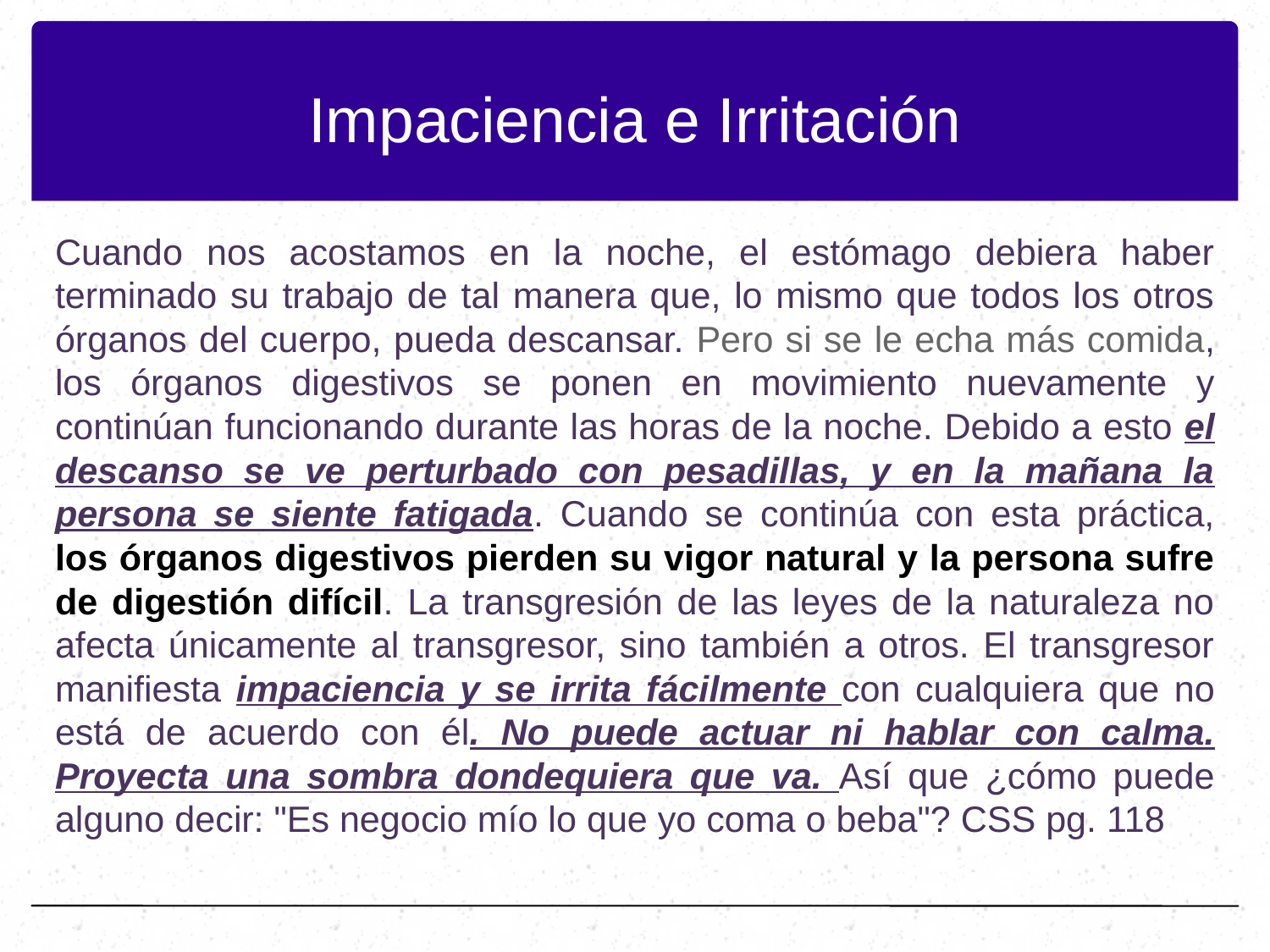

# Impaciencia e Irritación
Cuando nos acostamos en la noche, el estómago debiera haber terminado su trabajo de tal manera que, lo mismo que todos los otros órganos del cuerpo, pueda descansar. Pero si se le echa más comida, los órganos digestivos se ponen en movimiento nuevamente y continúan funcionando durante las horas de la noche. Debido a esto el descanso se ve perturbado con pesadillas, y en la mañana la persona se siente fatigada. Cuando se continúa con esta práctica, los órganos digestivos pierden su vigor natural y la persona sufre de digestión difícil. La transgresión de las leyes de la naturaleza no afecta únicamente al transgresor, sino también a otros. El transgresor manifiesta impaciencia y se irrita fácilmente con cualquiera que no está de acuerdo con él. No puede actuar ni hablar con calma. Proyecta una sombra dondequiera que va. Así que ¿cómo puede alguno decir: "Es negocio mío lo que yo coma o beba"? CSS pg. 118